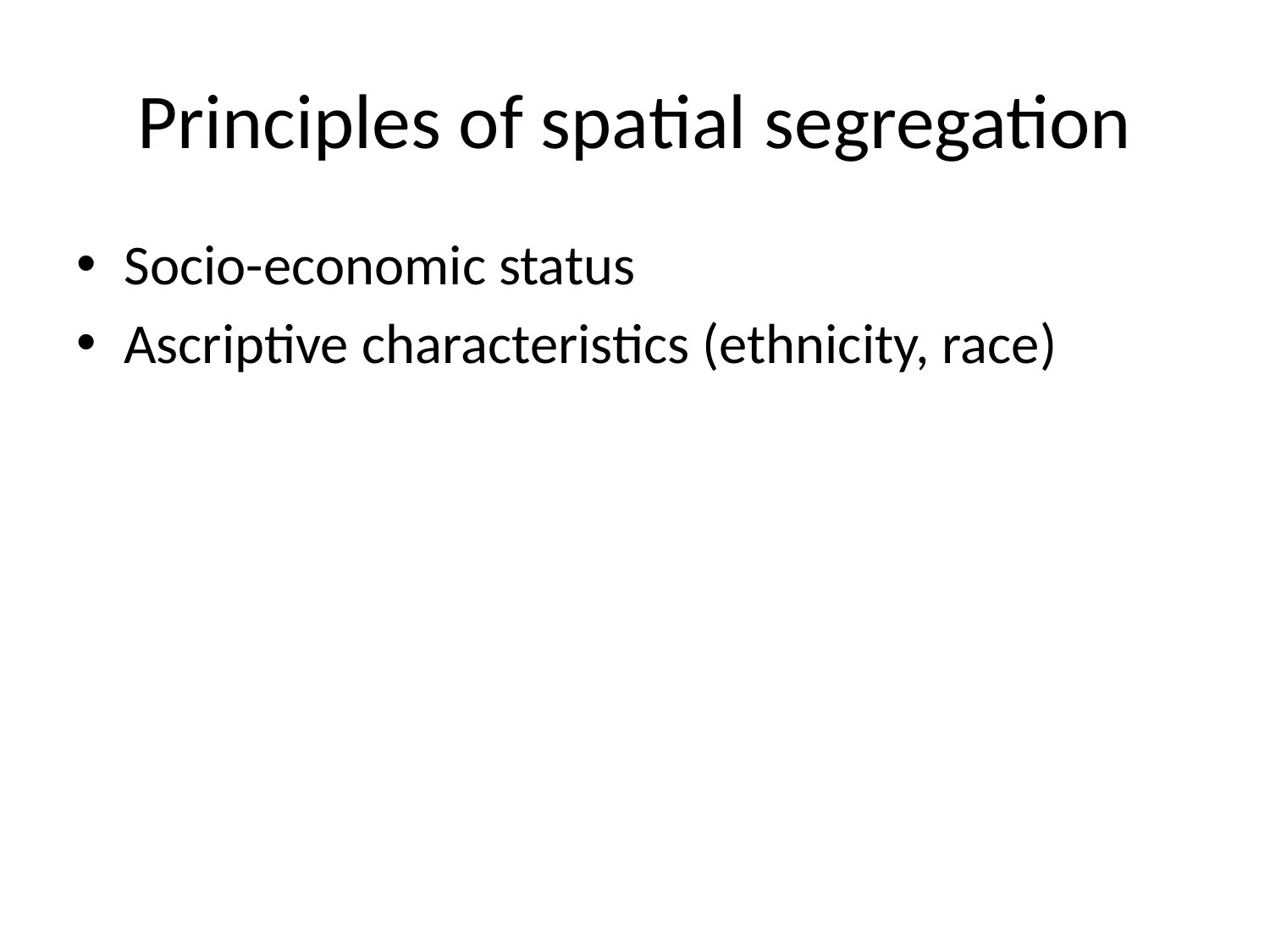

# Principles of spatial segregation
Socio-economic status
Ascriptive characteristics (ethnicity, race)